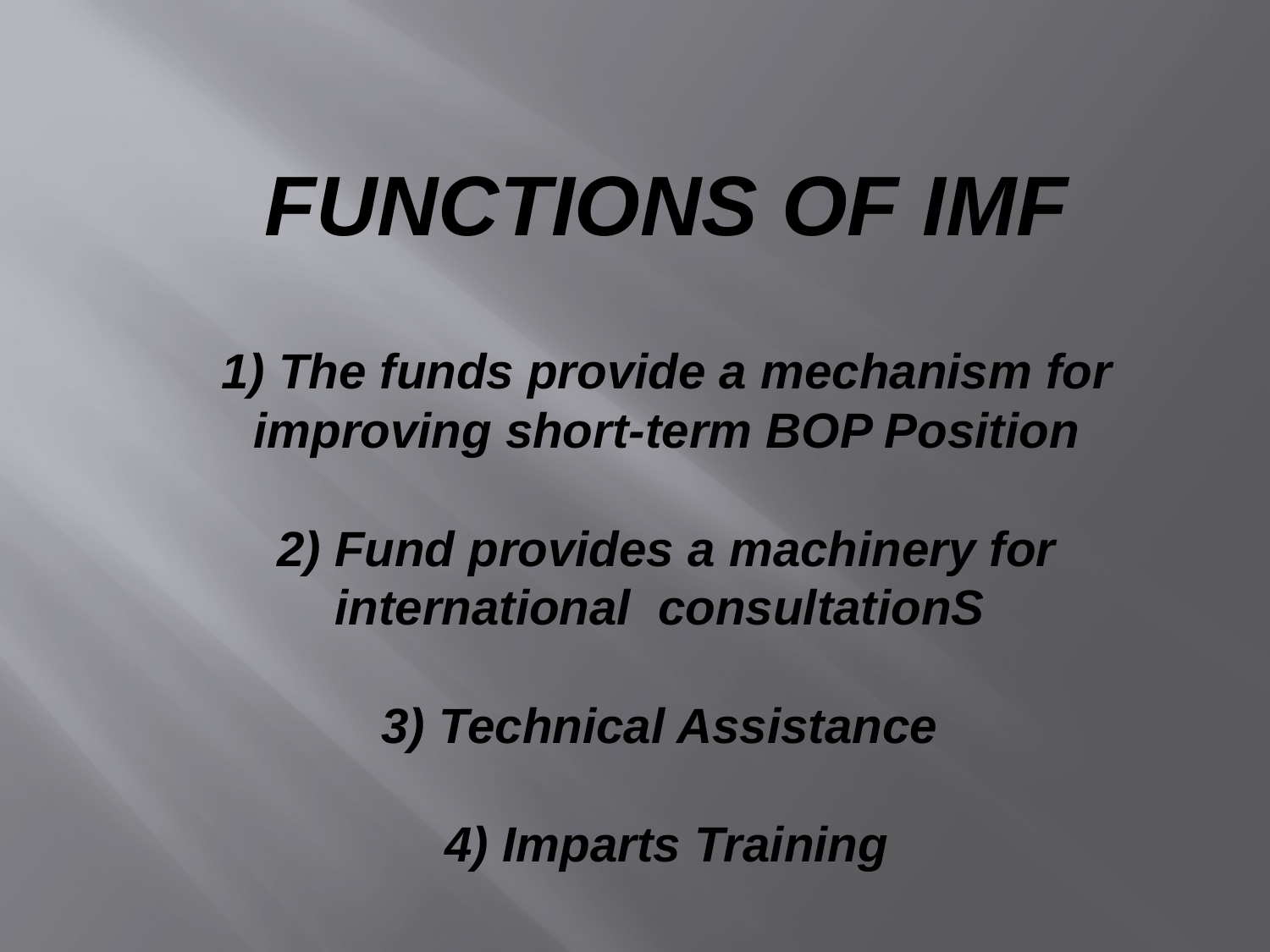

# FUNCTIONS OF IMF 1) The funds provide a mechanism for improving short-term BOP Position 2) Fund provides a machinery for international  consultationS 3) Technical Assistance 4) Imparts Training